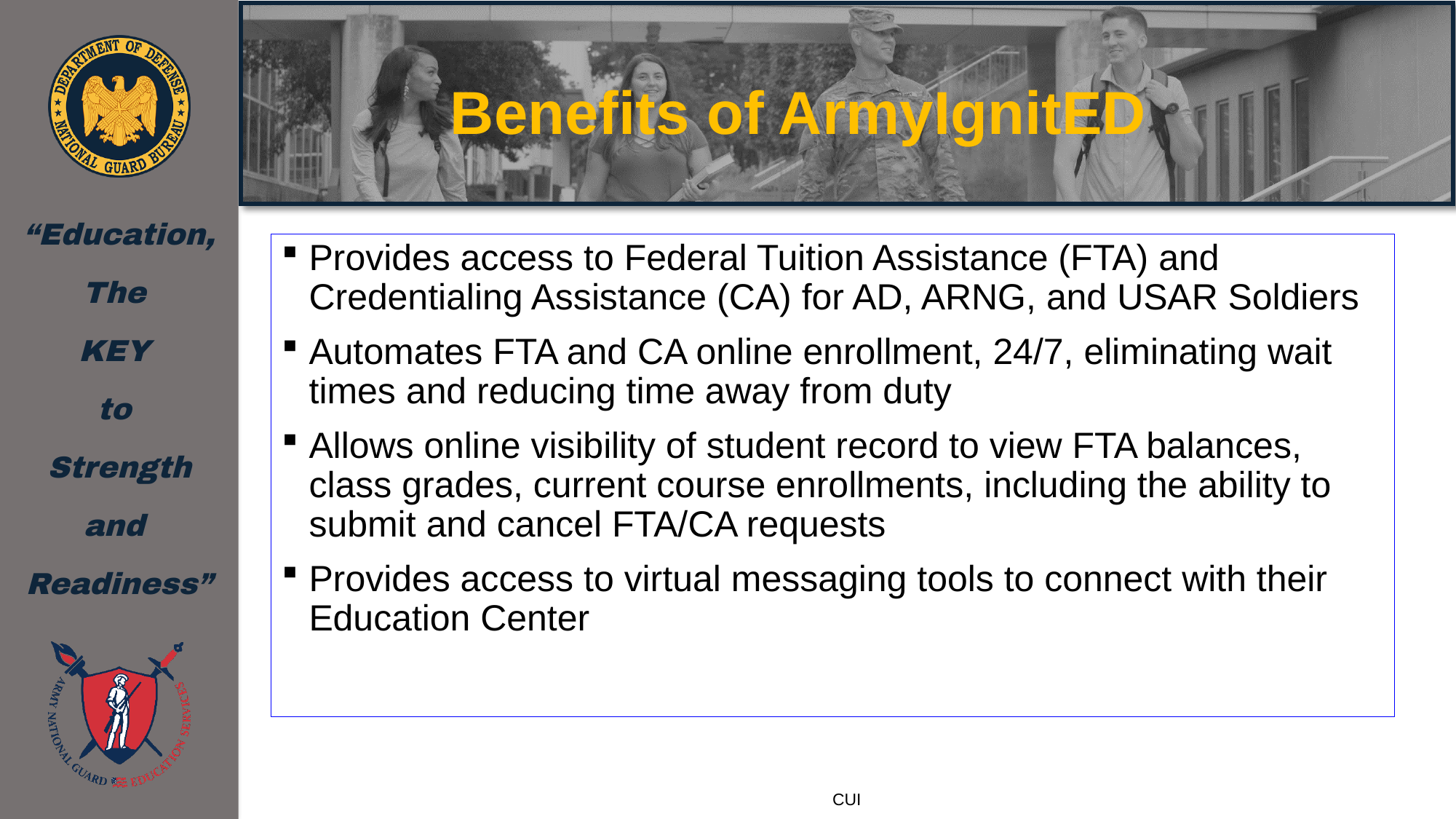

# Benefits of ArmyIgnitED
Provides access to Federal Tuition Assistance (FTA) and Credentialing Assistance (CA) for AD, ARNG, and USAR Soldiers
Automates FTA and CA online enrollment, 24/7, eliminating wait times and reducing time away from duty
Allows online visibility of student record to view FTA balances, class grades, current course enrollments, including the ability to submit and cancel FTA/CA requests
Provides access to virtual messaging tools to connect with their Education Center
4
CUI